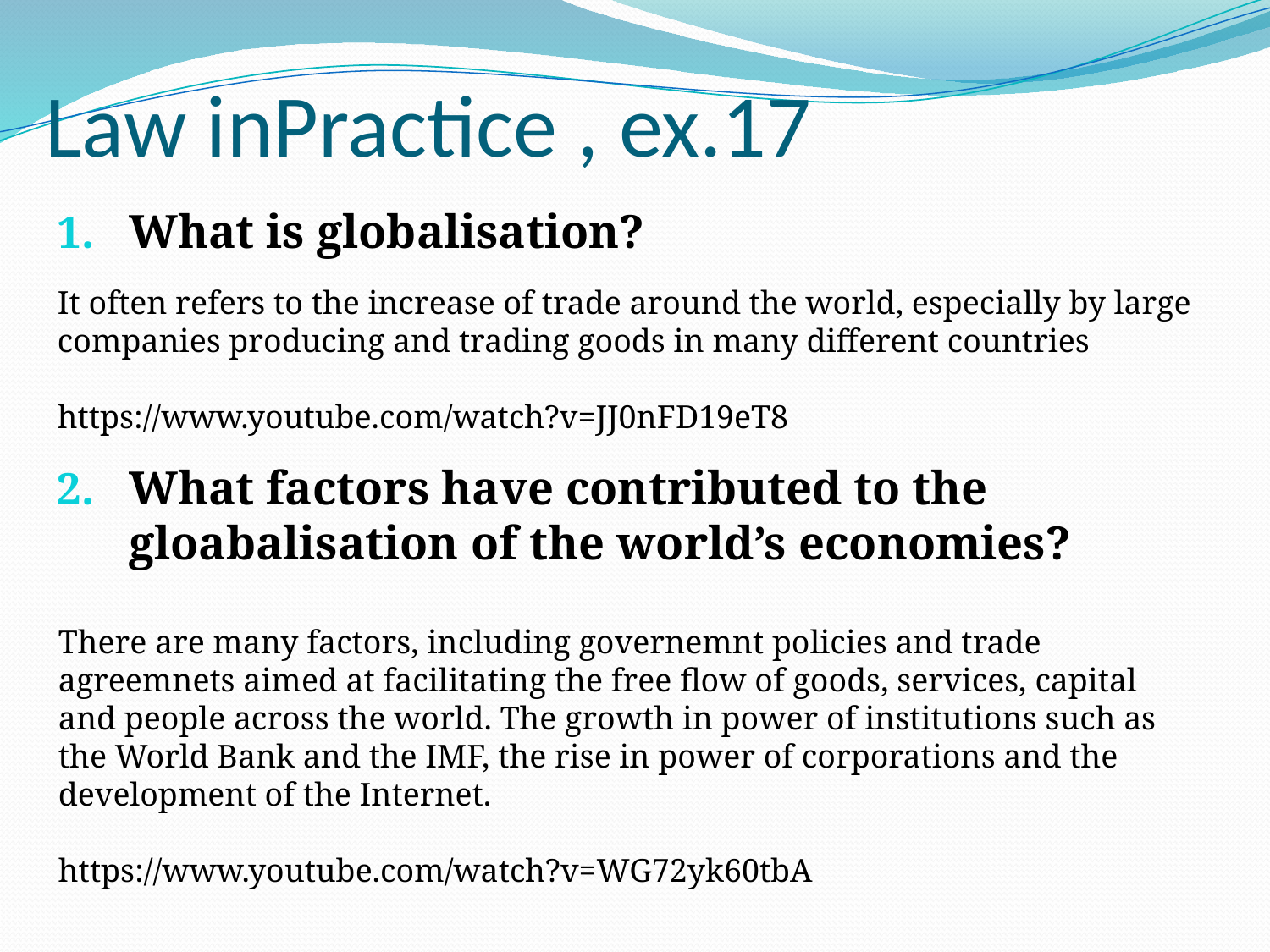

# Law inPractice , ex.17
What is globalisation?

What factors have contributed to the gloabalisation of the world’s economies?
It often refers to the increase of trade around the world, especially by large companies producing and trading goods in many different countries
https://www.youtube.com/watch?v=JJ0nFD19eT8
There are many factors, including governemnt policies and trade agreemnets aimed at facilitating the free flow of goods, services, capital and people across the world. The growth in power of institutions such as the World Bank and the IMF, the rise in power of corporations and the development of the Internet.
https://www.youtube.com/watch?v=WG72yk60tbA